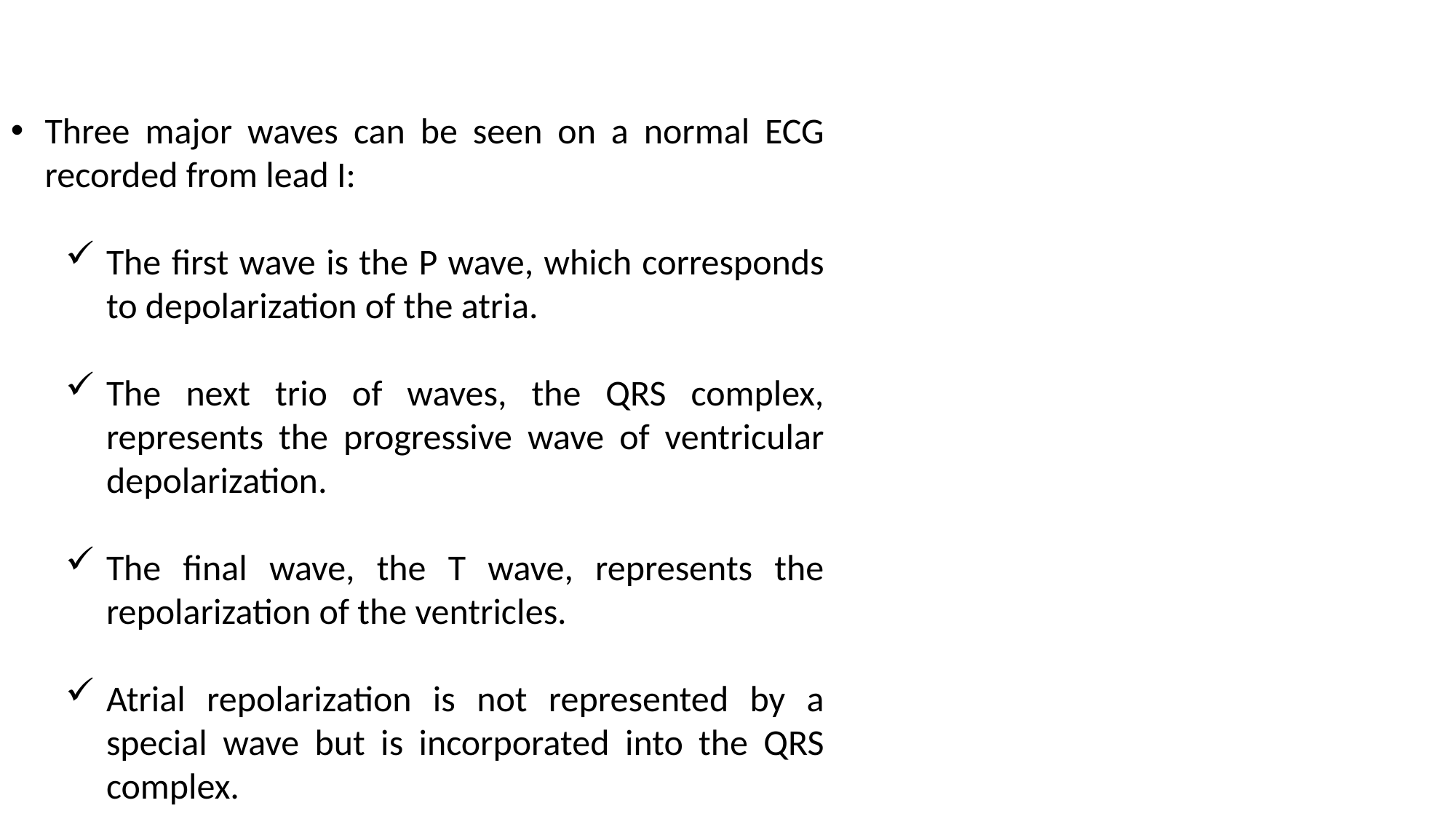

Three major waves can be seen on a normal ECG recorded from lead I:

The first wave is the P wave, which corresponds to depolarization of the atria.

The next trio of waves, the QRS complex, represents the progressive wave of ventricular depolarization.

The final wave, the T wave, represents the repolarization of the ventricles.

Atrial repolarization is not represented by a special wave but is incorporated into the QRS complex.